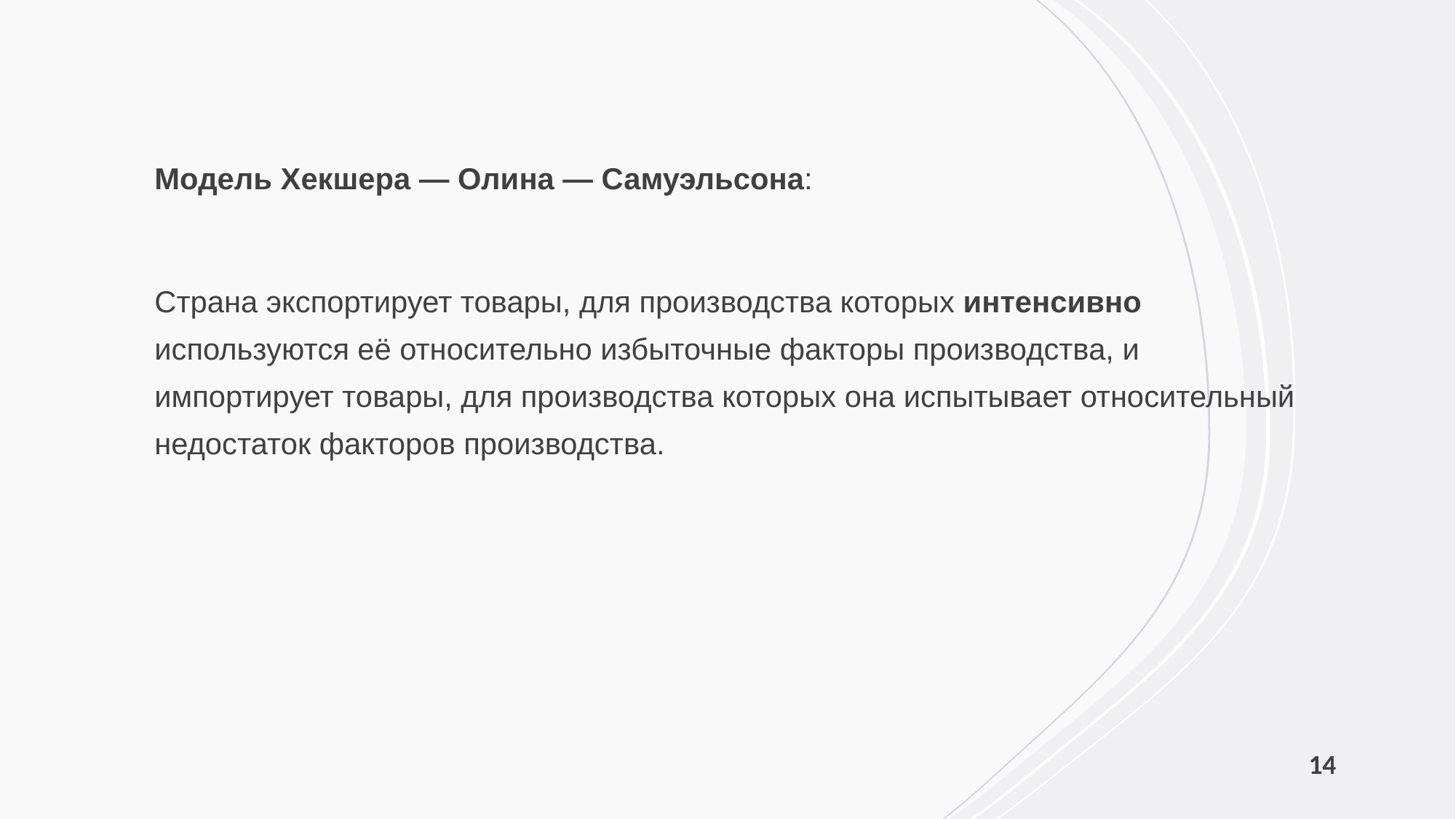

Модель Хекшера — Олина — Самуэльсона:

Страна экспортирует товары, для производства которых интенсивно используются её относительно избыточные факторы производства, и импортирует товары, для производства которых она испытывает относительный недостаток факторов производства.
14